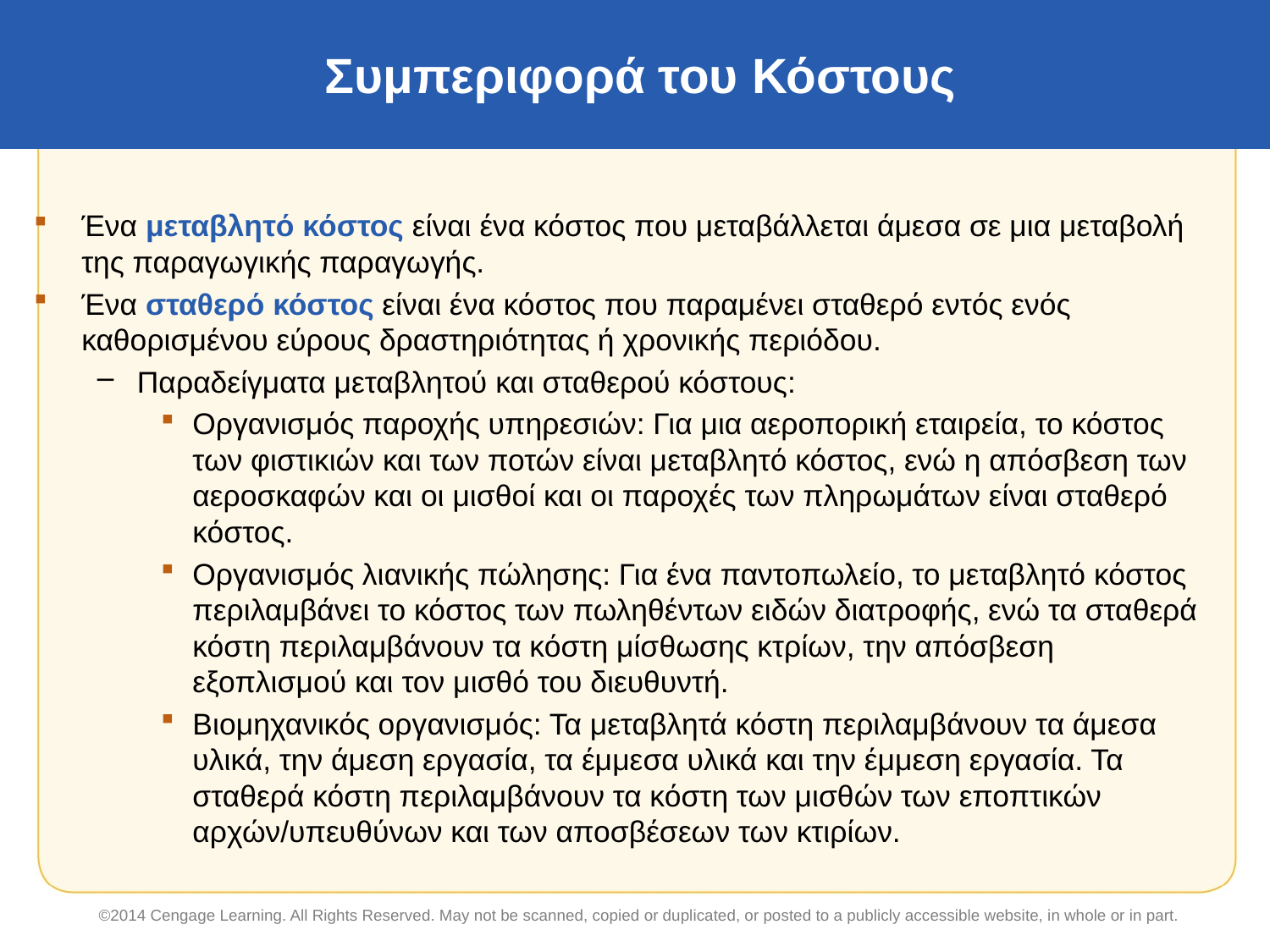

# Συμπεριφορά του Κόστους

Ένα μεταβλητό κόστος είναι ένα κόστος που μεταβάλλεται άμεσα σε μια μεταβολή της παραγωγικής παραγωγής.
Ένα σταθερό κόστος είναι ένα κόστος που παραμένει σταθερό εντός ενός καθορισμένου εύρους δραστηριότητας ή χρονικής περιόδου.
Παραδείγματα μεταβλητού και σταθερού κόστους:
Οργανισμός παροχής υπηρεσιών: Για μια αεροπορική εταιρεία, το κόστος των φιστικιών και των ποτών είναι μεταβλητό κόστος, ενώ η απόσβεση των αεροσκαφών και οι μισθοί και οι παροχές των πληρωμάτων είναι σταθερό κόστος.
Οργανισμός λιανικής πώλησης: Για ένα παντοπωλείο, το μεταβλητό κόστος περιλαμβάνει το κόστος των πωληθέντων ειδών διατροφής, ενώ τα σταθερά κόστη περιλαμβάνουν τα κόστη μίσθωσης κτρίων, την απόσβεση εξοπλισμού και τον μισθό του διευθυντή.
Βιομηχανικός οργανισμός: Τα μεταβλητά κόστη περιλαμβάνουν τα άμεσα υλικά, την άμεση εργασία, τα έμμεσα υλικά και την έμμεση εργασία. Τα σταθερά κόστη περιλαμβάνουν τα κόστη των μισθών των εποπτικών αρχών/υπευθύνων και των αποσβέσεων των κτιρίων.

©2014 Cengage Learning. All Rights Reserved. May not be scanned, copied or duplicated, or posted to a publicly accessible website, in whole or in part.